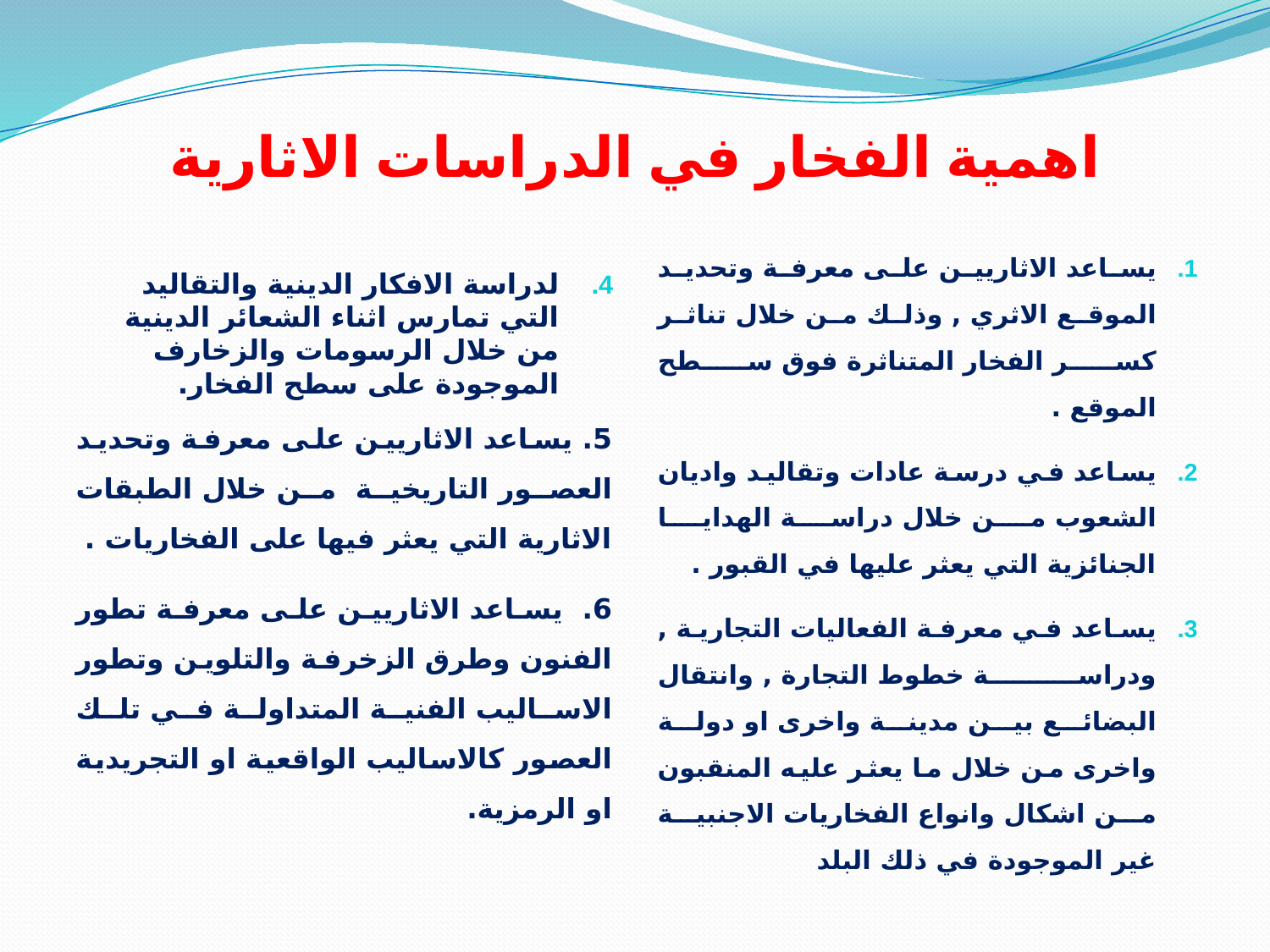

# اهمية الفخار في الدراسات الاثارية
يساعد الاثاريين على معرفة وتحديد الموقع الاثري , وذلك من خلال تناثر كسر الفخار المتناثرة فوق سطح الموقع .
يساعد في درسة عادات وتقاليد واديان الشعوب من خلال دراسة الهدايا الجنائزية التي يعثر عليها في القبور .
يساعد في معرفة الفعاليات التجارية , ودراسة خطوط التجارة , وانتقال البضائع بين مدينة واخرى او دولة واخرى من خلال ما يعثر عليه المنقبون من اشكال وانواع الفخاريات الاجنبية غير الموجودة في ذلك البلد

لدراسة الافكار الدينية والتقاليد التي تمارس اثناء الشعائر الدينية من خلال الرسومات والزخارف  الموجودة على سطح الفخار.
5. يساعد الاثاريين على معرفة وتحديد العصور التاريخية  من خلال الطبقات الاثارية التي يعثر فيها على الفخاريات .
6.  يساعد الاثاريين على معرفة تطور الفنون وطرق الزخرفة والتلوين وتطور الاساليب الفنية المتداولة في تلك العصور كالاساليب الواقعية او التجريدية او الرمزية.